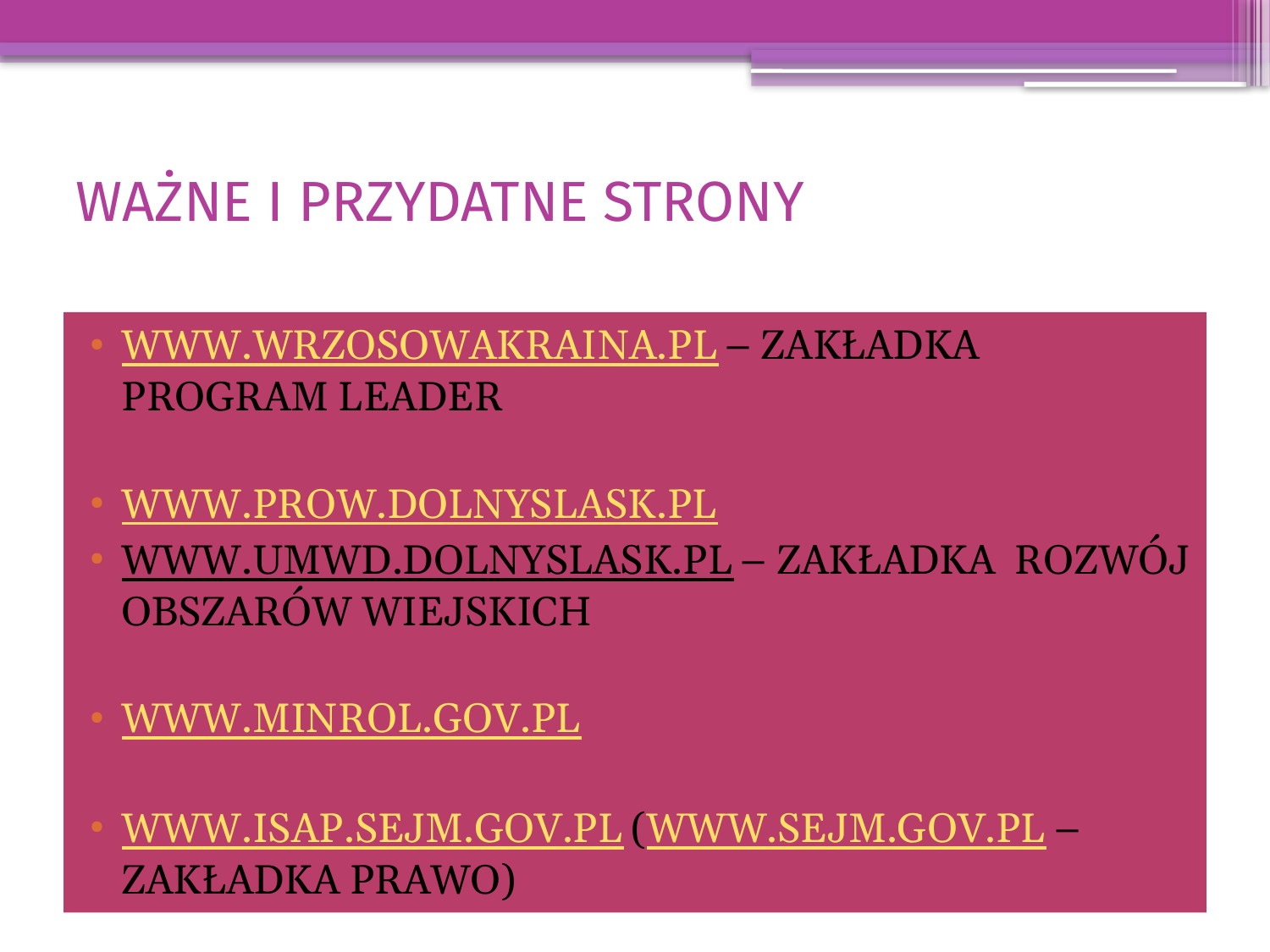

# WAŻNE I PRZYDATNE STRONY
WWW.WRZOSOWAKRAINA.PL – ZAKŁADKA PROGRAM LEADER

WWW.PROW.DOLNYSLASK.PL
WWW.UMWD.DOLNYSLASK.PL – ZAKŁADKA  ROZWÓJ OBSZARÓW WIEJSKICH

WWW.MINROL.GOV.PL

WWW.ISAP.SEJM.GOV.PL (WWW.SEJM.GOV.PL – ZAKŁADKA PRAWO)